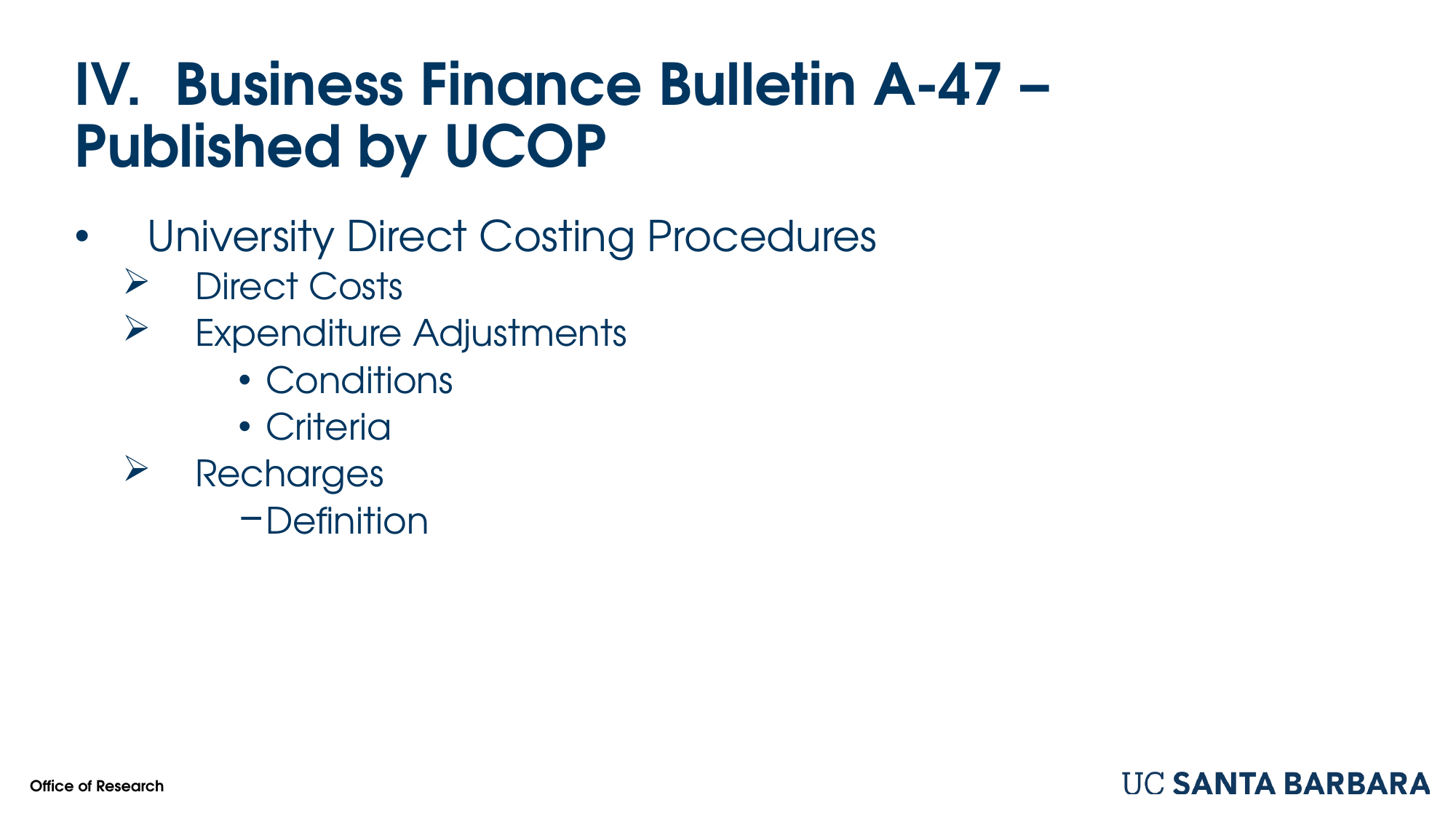

# IV.  Business Finance Bulletin A-47 – Published by UCOP
University Direct Costing Procedures
Direct Costs
Expenditure Adjustments
Conditions
Criteria
Recharges
Definition